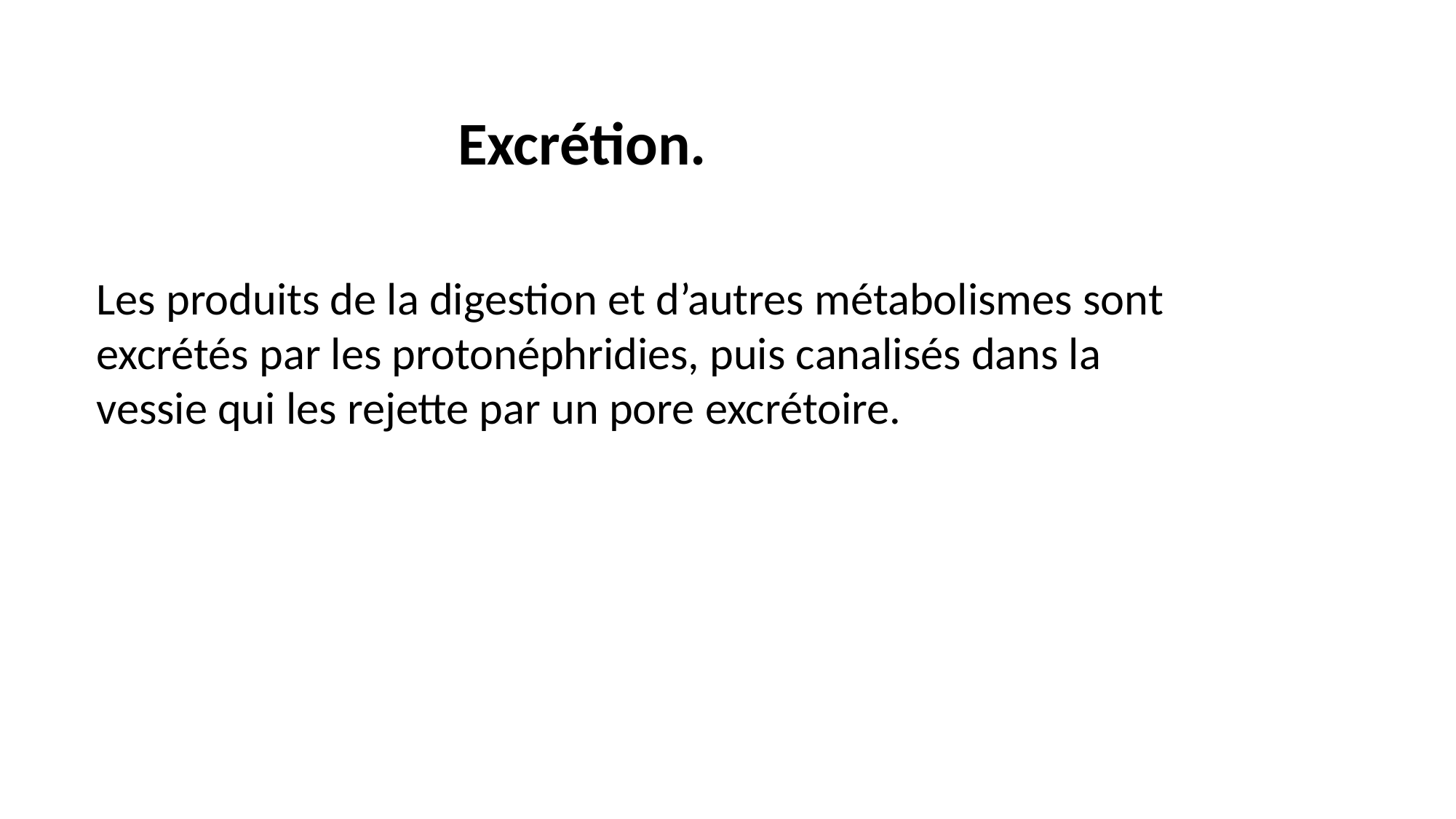

Excrétion.
Les produits de la digestion et d’autres métabolismes sont excrétés par les protonéphridies, puis canalisés dans la vessie qui les rejette par un pore excrétoire.